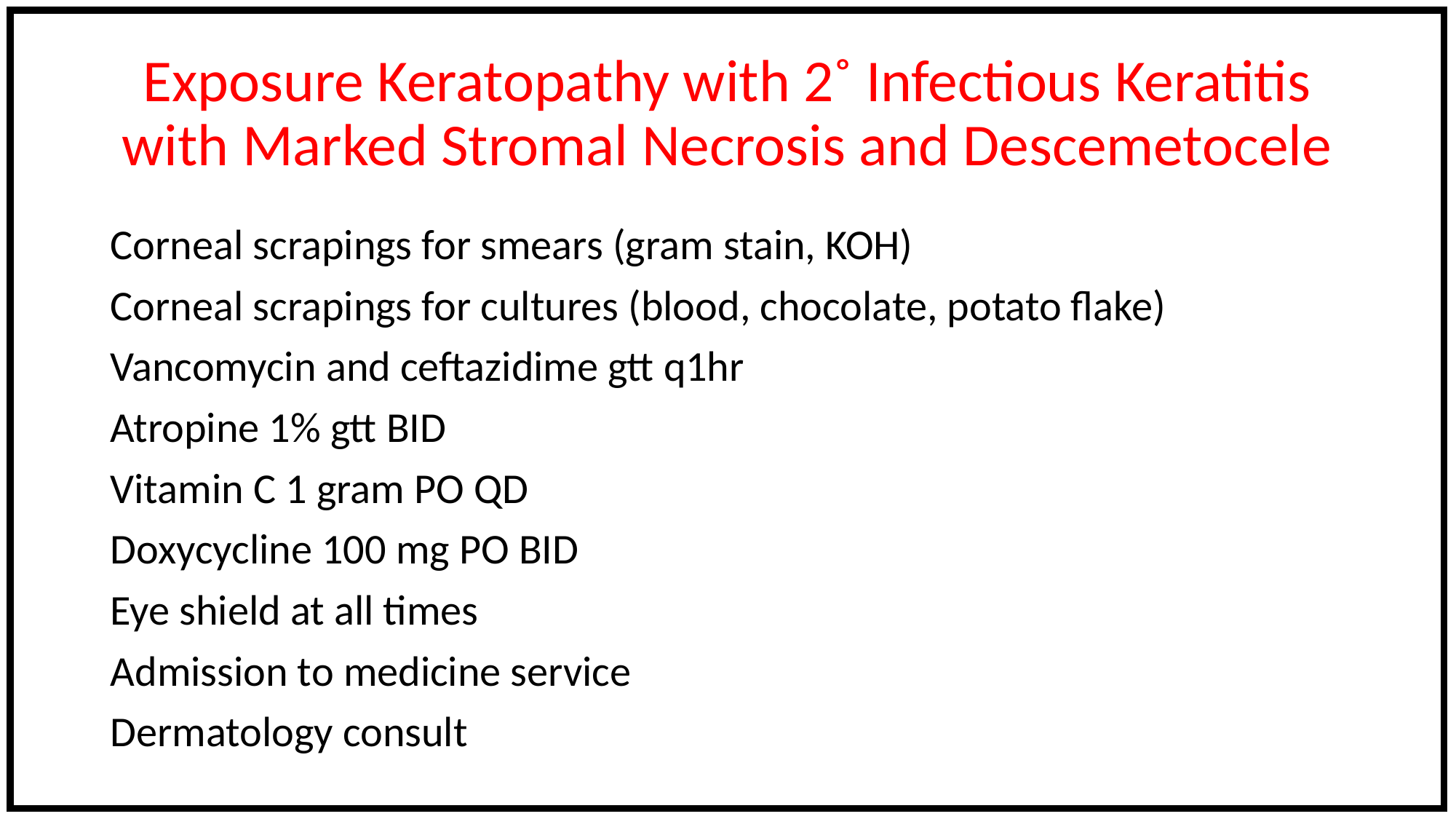

# Exposure Keratopathy with 2˚ Infectious Keratitis with Marked Stromal Necrosis and Descemetocele
Corneal scrapings for smears (gram stain, KOH)
Corneal scrapings for cultures (blood, chocolate, potato flake)
Vancomycin and ceftazidime gtt q1hr
Atropine 1% gtt BID
Vitamin C 1 gram PO QD
Doxycycline 100 mg PO BID
Eye shield at all times
Admission to medicine service
Dermatology consult